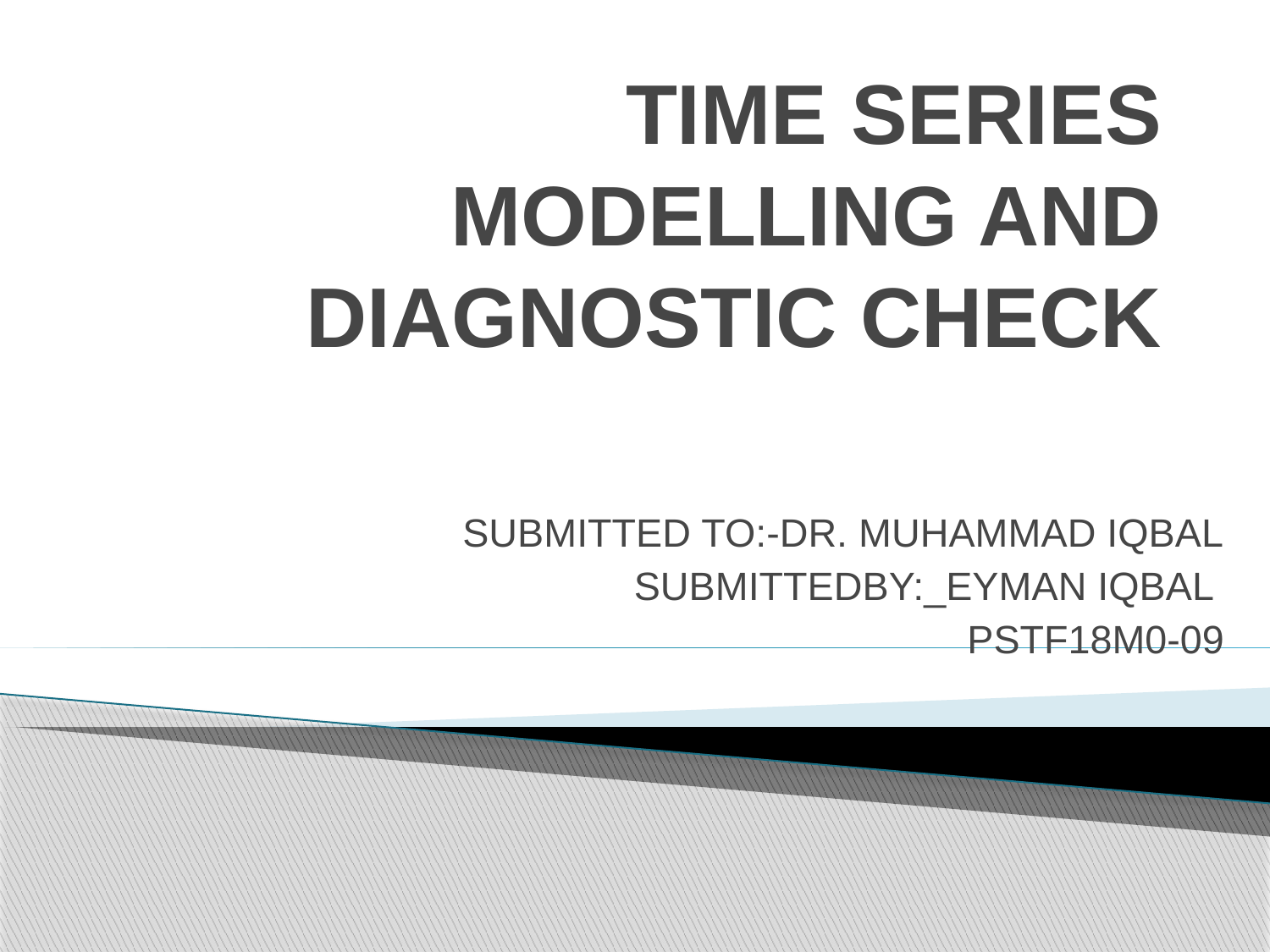

# TIME SERIES MODELLING AND DIAGNOSTIC CHECK
  SUBMITTED TO:-DR. MUHAMMAD IQBAL
SUBMITTEDBY:_EYMAN IQBAL
PSTF18M0-09